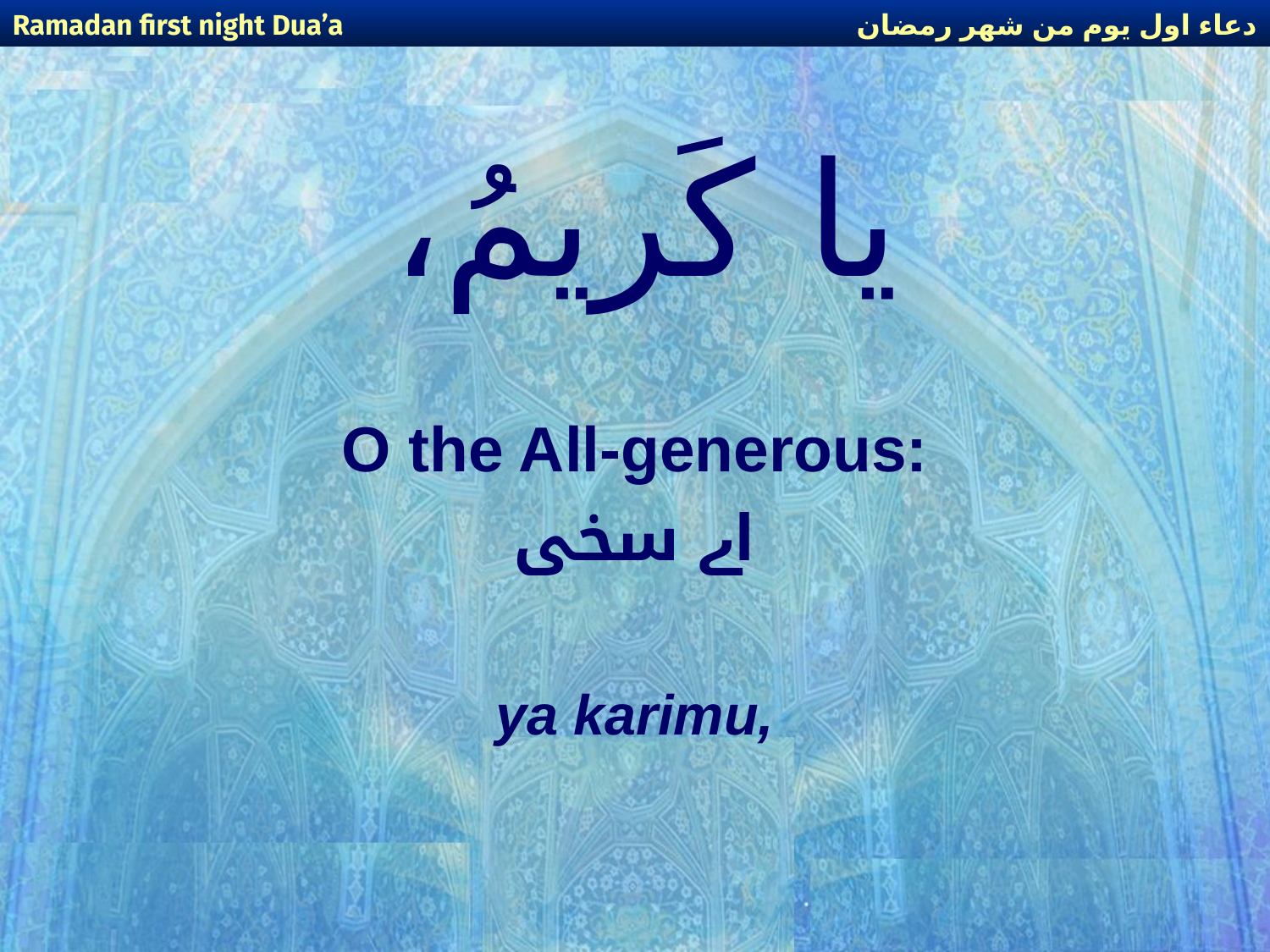

دعاء اول يوم من شهر رمضان
Ramadan first night Dua’a
# يا كَريمُ،
O the All-generous:
اے سخی
ya karimu,